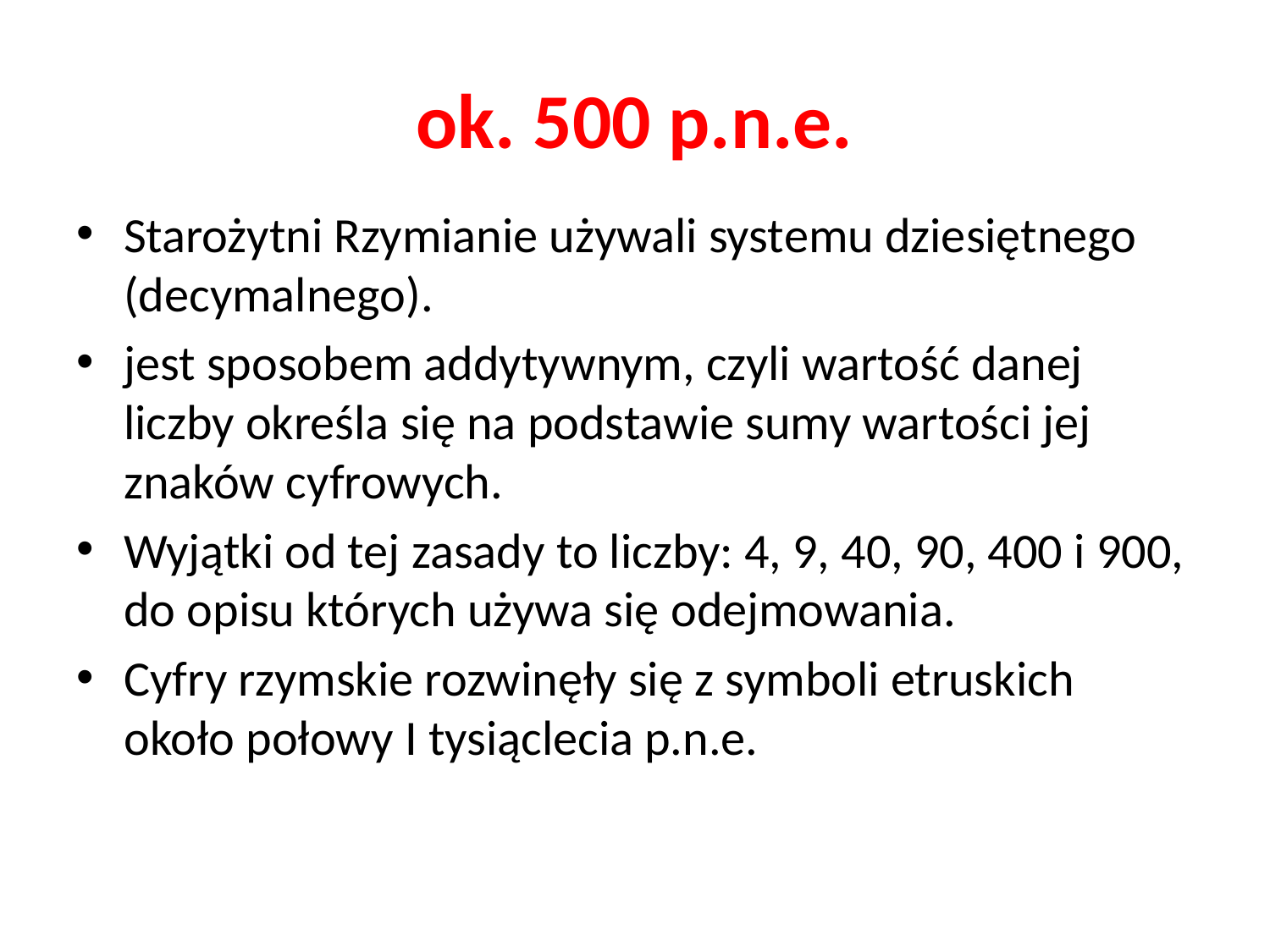

# ok. 500 p.n.e.
Starożytni Rzymianie używali systemu dziesiętnego (decymalnego).
jest sposobem addytywnym, czyli wartość danej liczby określa się na podstawie sumy wartości jej znaków cyfrowych.
Wyjątki od tej zasady to liczby: 4, 9, 40, 90, 400 i 900, do opisu których używa się odejmowania.
Cyfry rzymskie rozwinęły się z symboli etruskich około połowy I tysiąclecia p.n.e.